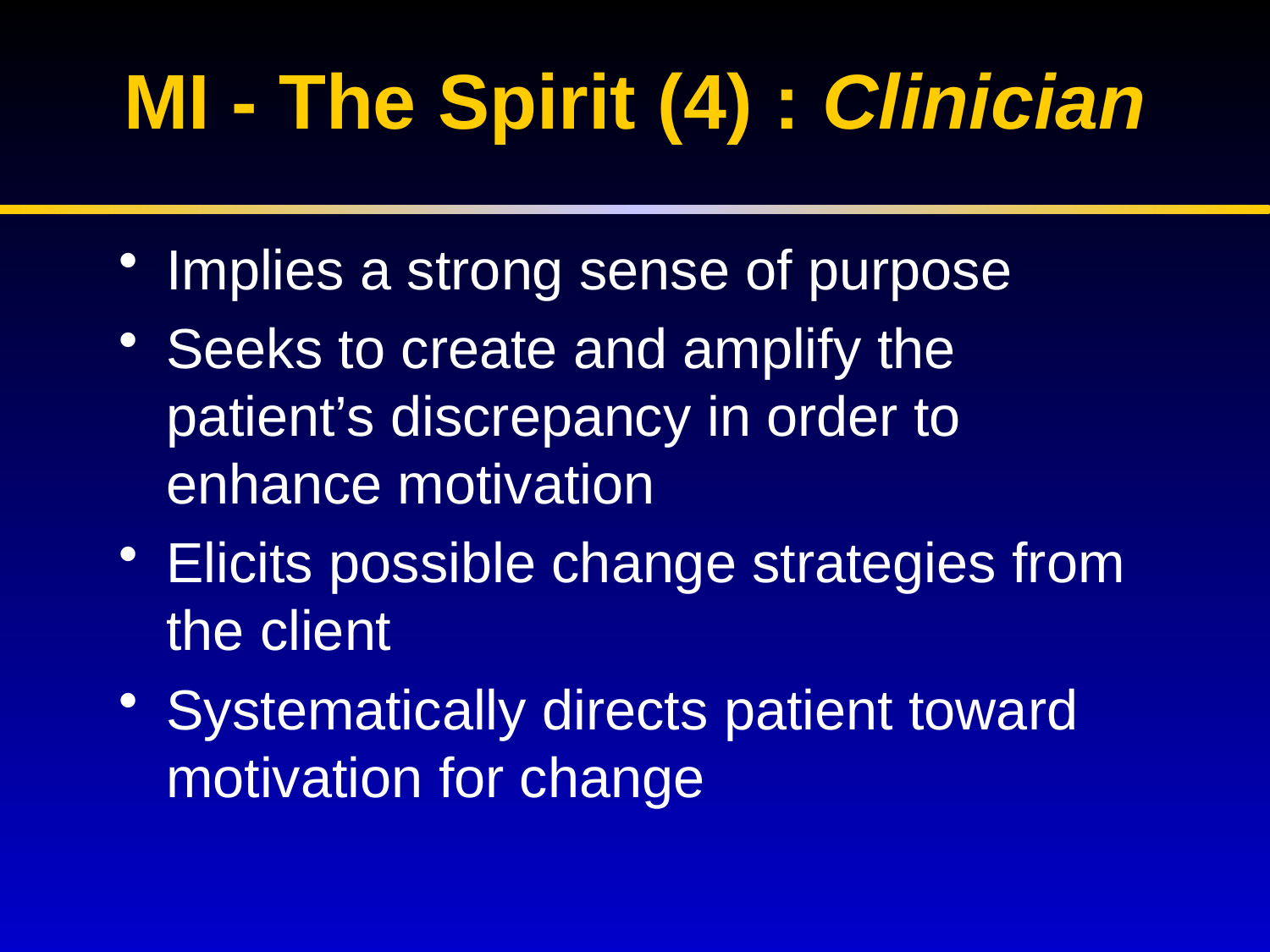

# MI - The Spirit (4) : Clinician

Implies a strong sense of purpose
Seeks to create and amplify the patient’s discrepancy in order to enhance motivation
Elicits possible change strategies from the client
Systematically directs patient toward motivation for change